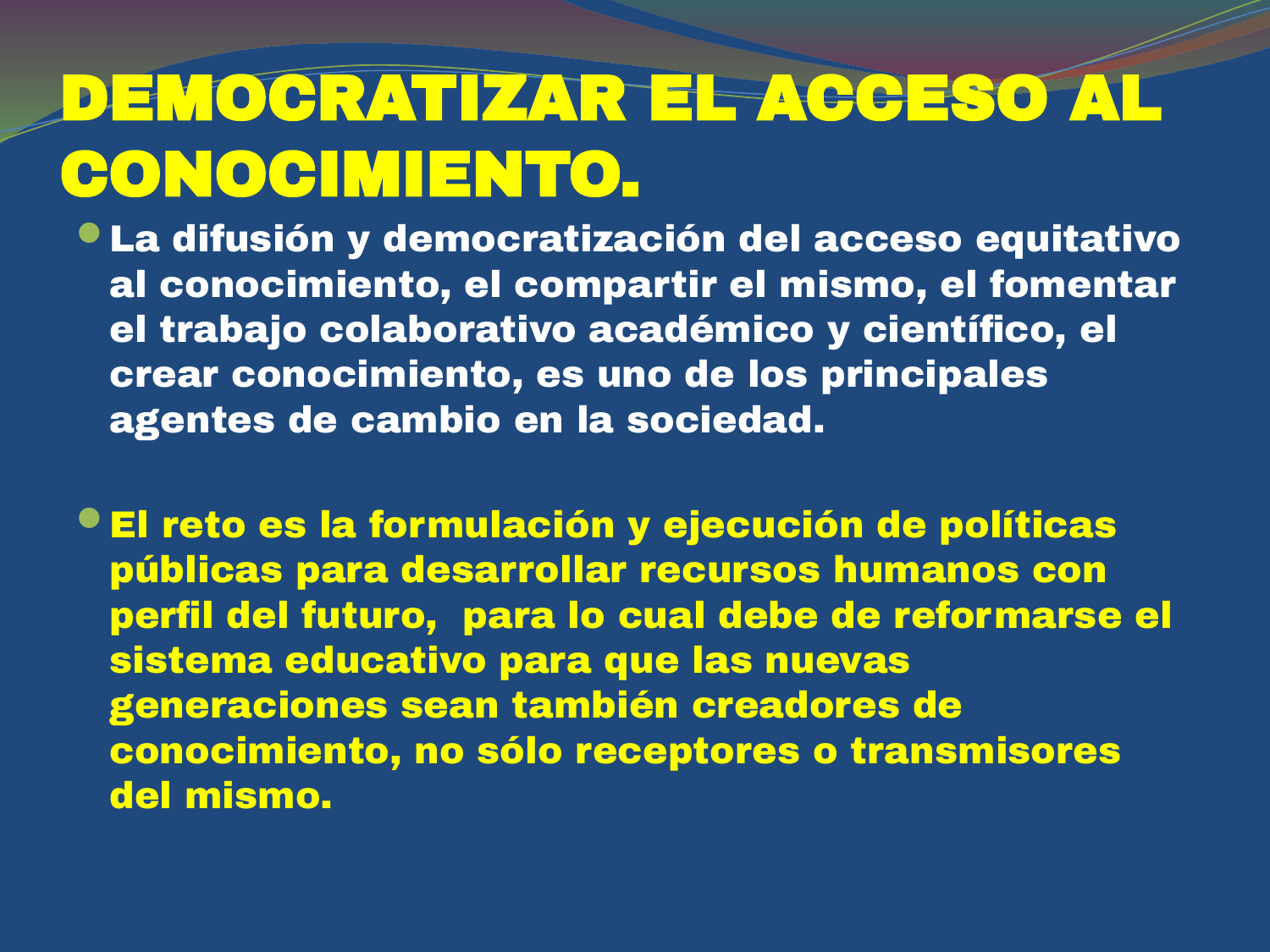

# DEMOCRATIZAR EL ACCESO AL CONOCIMIENTO.
La difusión y democratización del acceso equitativo al conocimiento, el compartir el mismo, el fomentar el trabajo colaborativo académico y científico, el crear conocimiento, es uno de los principales agentes de cambio en la sociedad.

El reto es la formulación y ejecución de políticas públicas para desarrollar recursos humanos con perfil del futuro,  para lo cual debe de reformarse el sistema educativo para que las nuevas generaciones sean también creadores de conocimiento, no sólo receptores o transmisores del mismo.